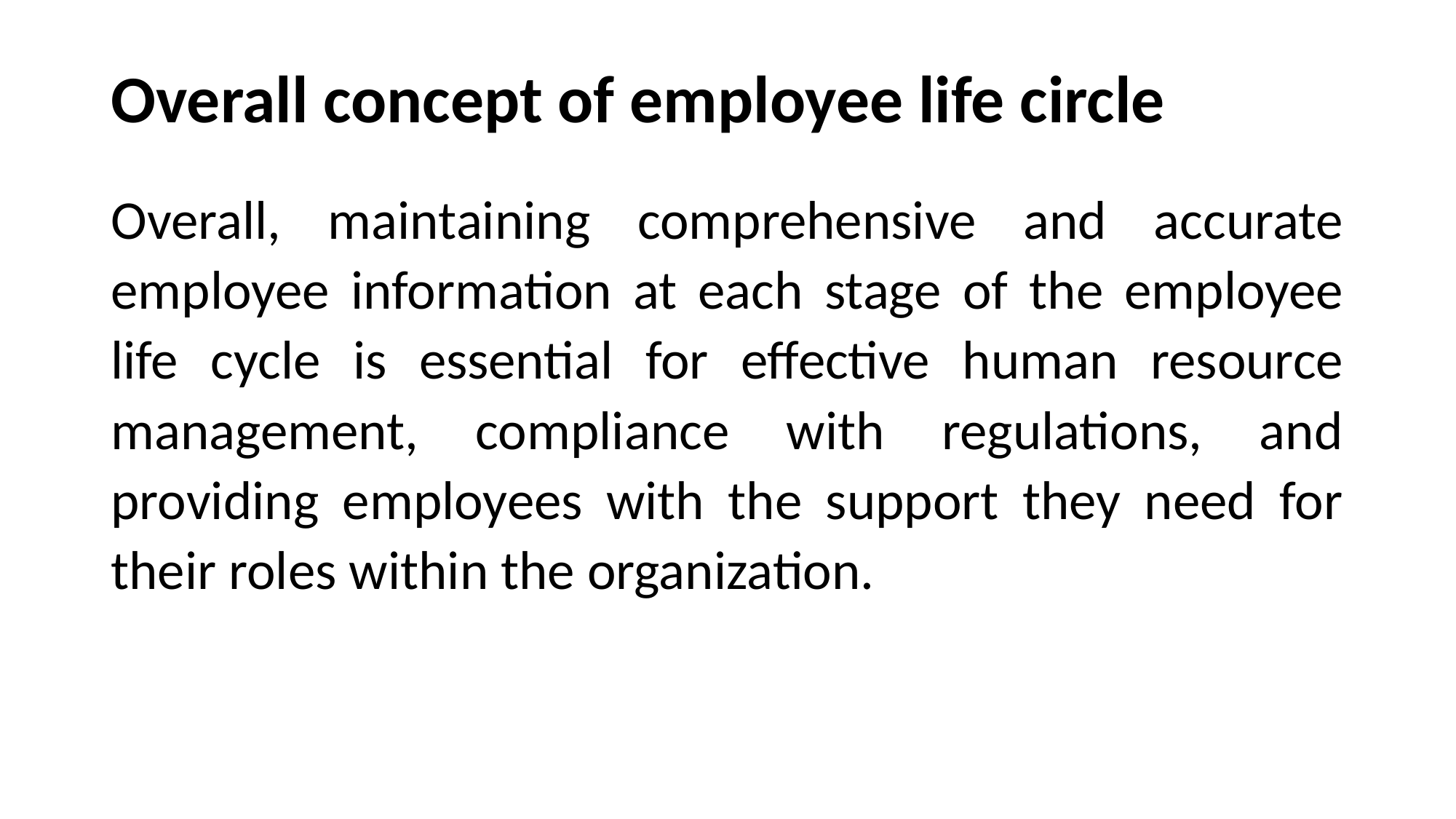

# Overall concept of employee life circle
Overall, maintaining comprehensive and accurate employee information at each stage of the employee life cycle is essential for effective human resource management, compliance with regulations, and providing employees with the support they need for their roles within the organization.